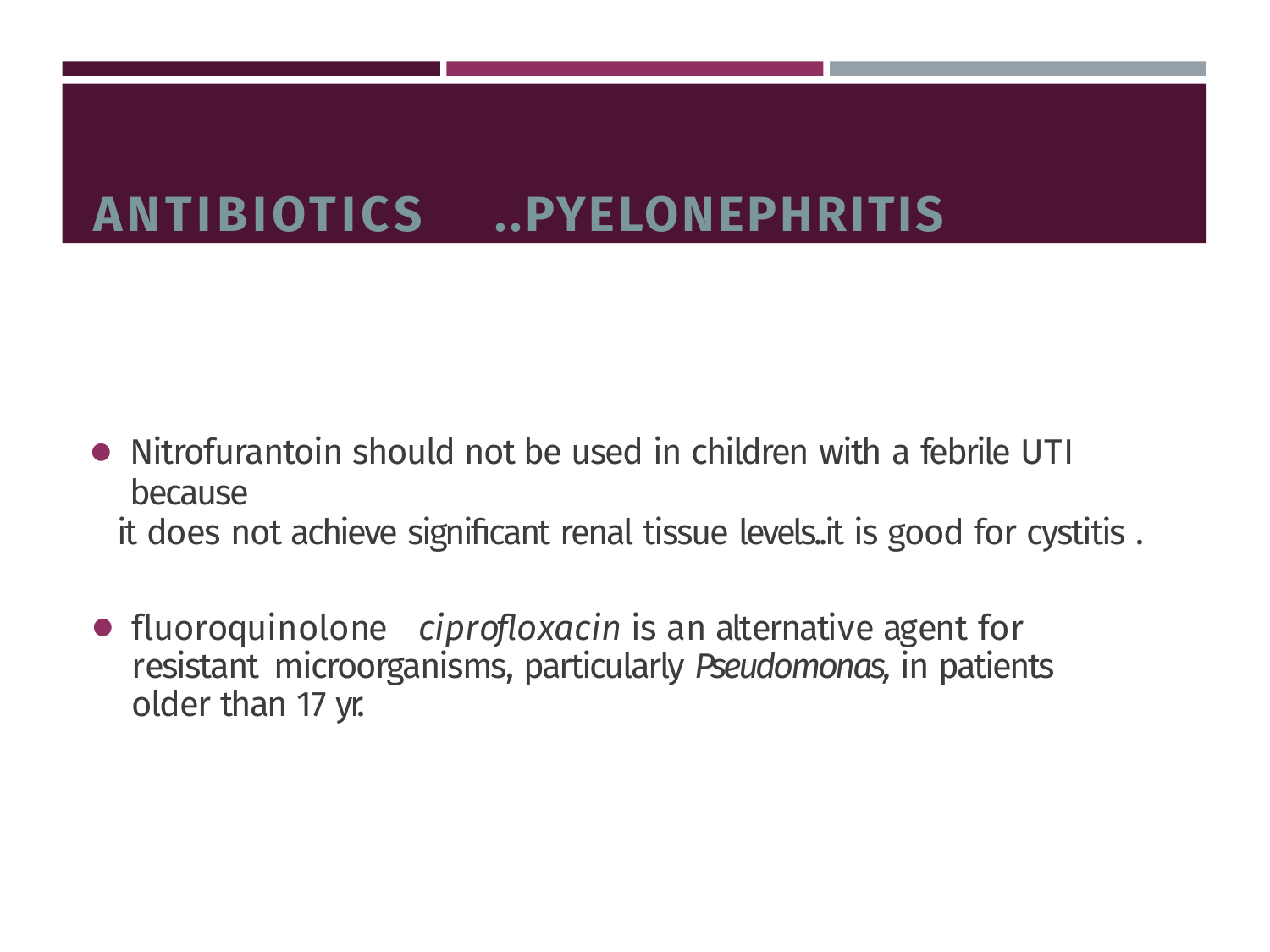

# ANTIBIOTICS	..PYELONEPHRITIS
Nitrofurantoin should not be used in children with a febrile UTI because
it does not achieve significant renal tissue levels..it is good for cystitis .

fluoroquinolone	ciprofloxacin is an alternative agent for resistant  microorganisms, particularly Pseudomonas, in patients older than 17 yr.